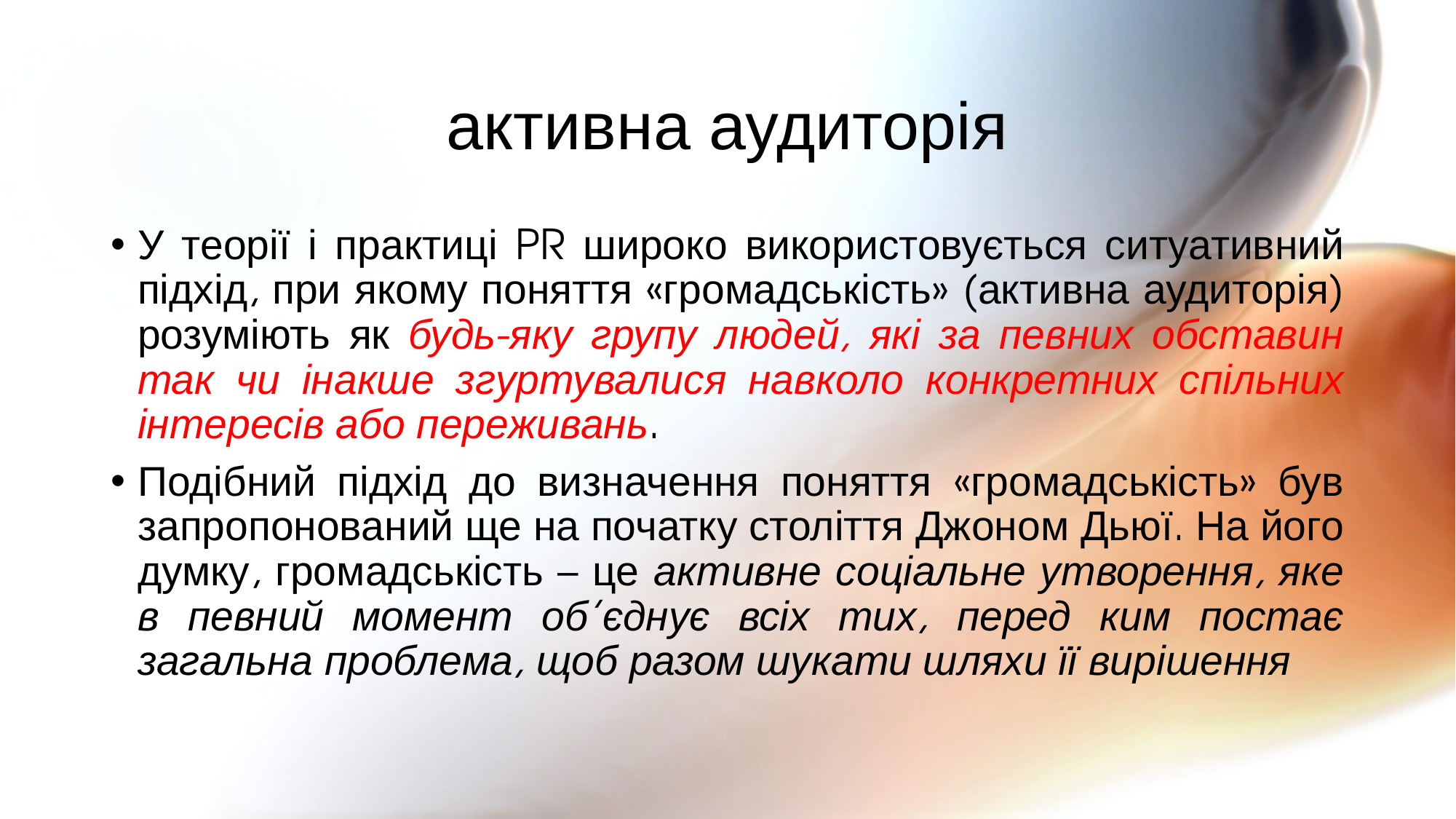

# активна аудиторія
У теорії і практиці PR широко використовується ситуативний підхід, при якому поняття «громадськість» (активна аудиторія) розуміють як будь-яку групу людей, які за певних обставин так чи інакше згуртувалися навколо конкретних спільних інтересів або переживань.
Подібний підхід до визначення поняття «громадськість» був запропонований ще на початку століття Джоном Дьюї. На його думку, громадськість – це активне соціальне утворення, яке в певний момент об’єднує всіх тих, перед ким постає загальна проблема, щоб разом шукати шляхи її вирішення